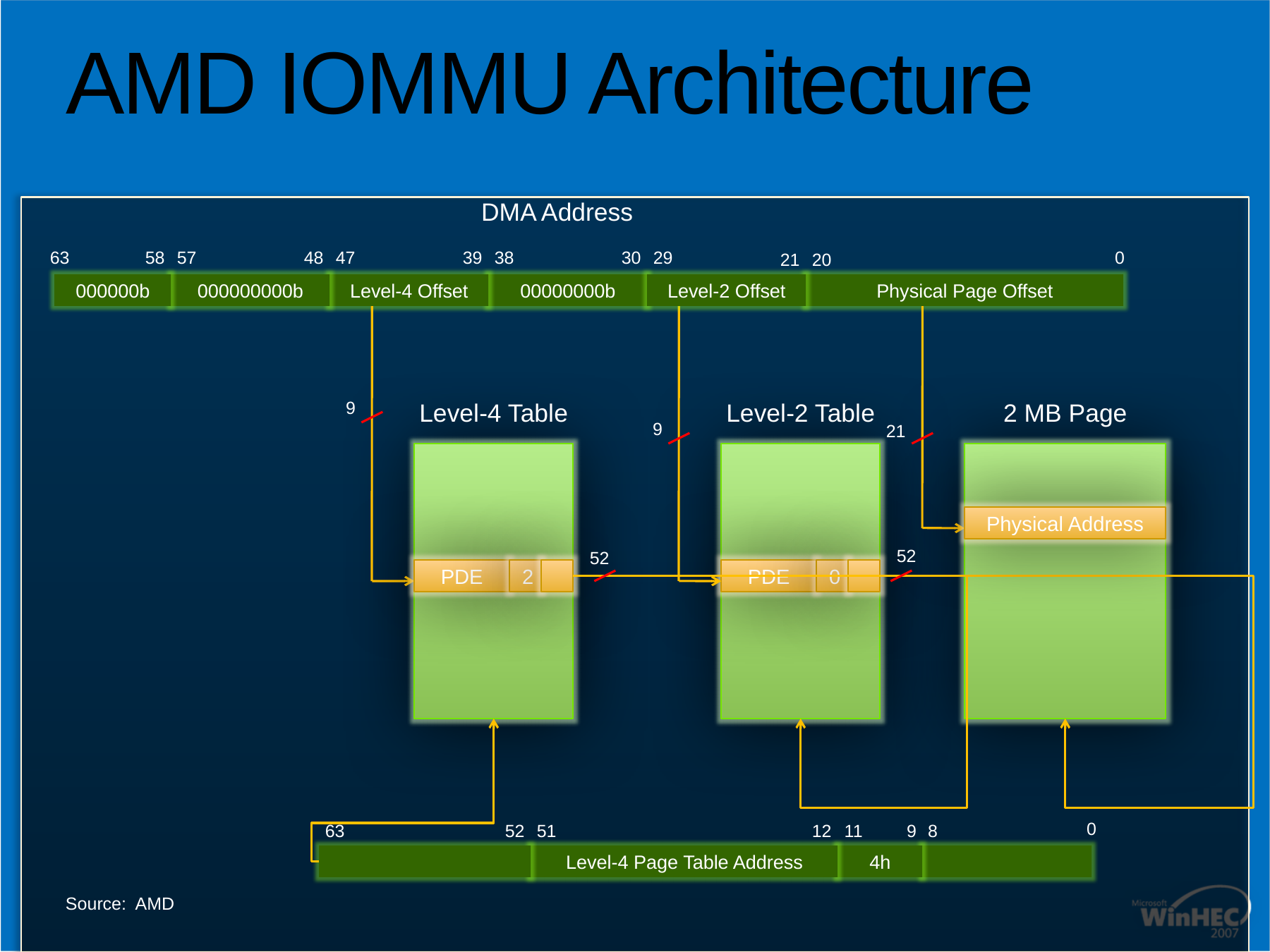

# AMD IOMMU Architecture
DMA Address

63
58
57
48
47
39
38
30
29
0
21
20
000000b
000000000b
Level-4 Offset
00000000b
Level-2 Offset
Physical Page Offset
9
Level-4 Table
Level-2 Table
2 MB Page
9
21

Physical Address
52
52
PDE
2

PDE
0

0
63
52
51
12
11
9
8

Level-4 Page Table Address
4h

Source:  AMD